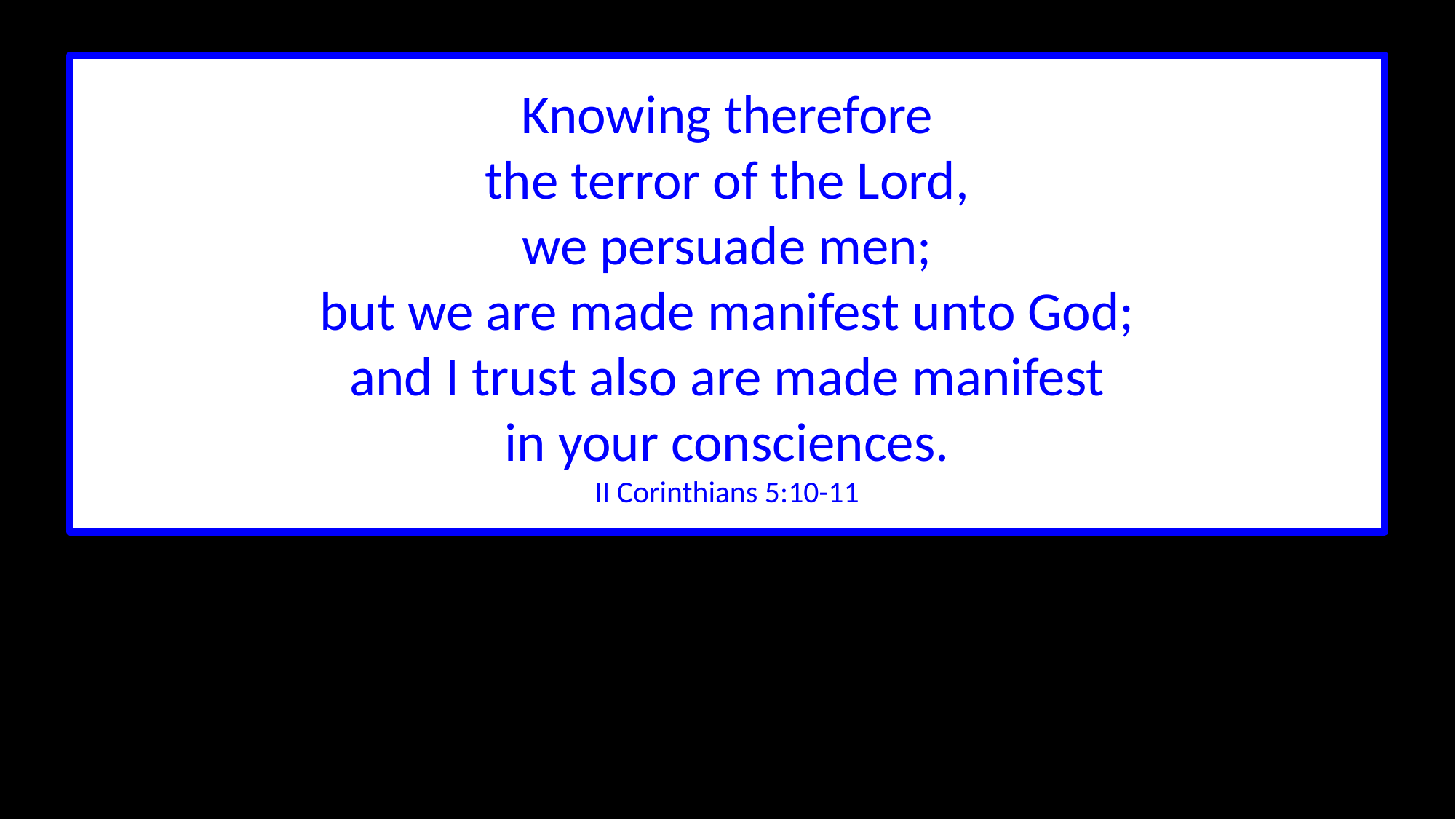

Knowing therefore
the terror of the Lord,
we persuade men;
but we are made manifest unto God;
and I trust also are made manifest
in your consciences.
II Corinthians 5:10-11